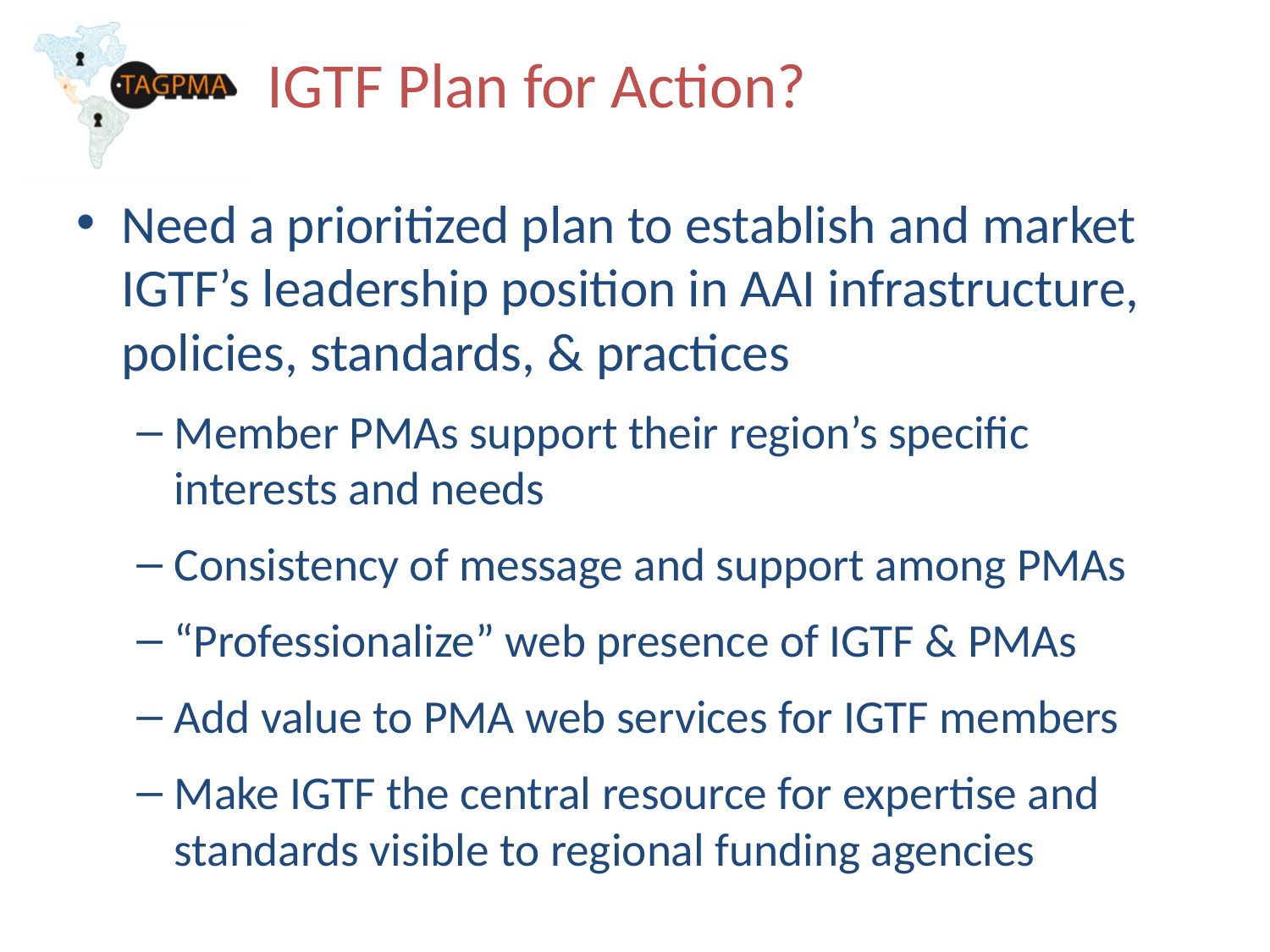

# IGTF Plan for Action?
Need a prioritized plan to establish and market IGTF’s leadership position in AAI infrastructure, policies, standards, & practices
Member PMAs support their region’s specific interests and needs
Consistency of message and support among PMAs
“Professionalize” web presence of IGTF & PMAs
Add value to PMA web services for IGTF members
Make IGTF the central resource for expertise and standards visible to regional funding agencies